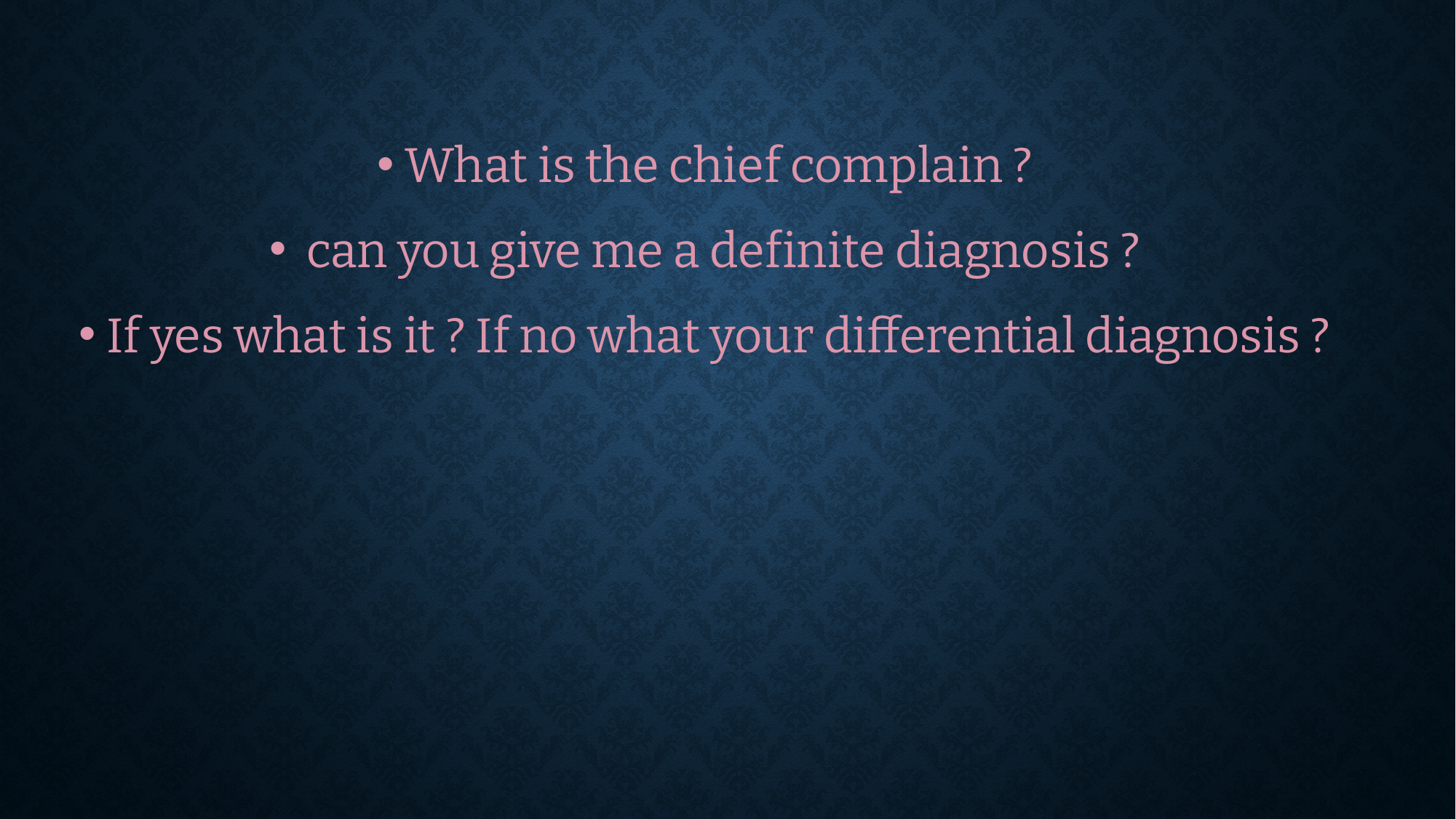

What is the chief complain ?
 can you give me a definite diagnosis ?
If yes what is it ? If no what your differential diagnosis ?